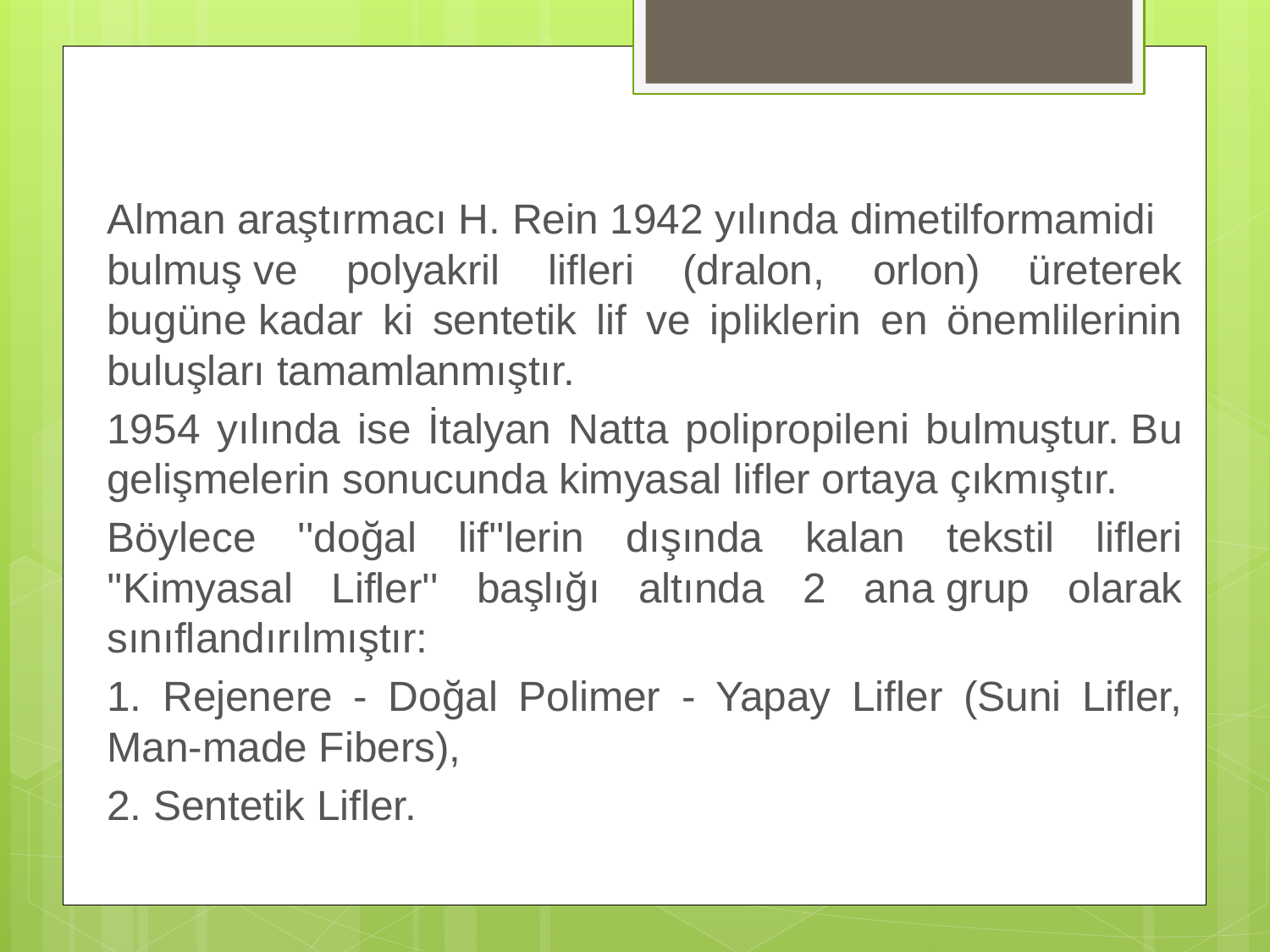

Alman araştırmacı H. Rein 1942 yılında dimetilformamidi bulmuş ve polyakril lifleri (dralon, orlon) üreterek bugüne kadar ki sentetik lif ve ipliklerin en önemlilerinin buluşları tamamlanmıştır.
1954 yılında ise İtalyan Natta polipropileni bulmuştur. Bu gelişmelerin sonucunda kimyasal lifler ortaya çıkmıştır.
Böylece ''doğal lif''lerin dışında kalan tekstil lifleri ''Kimyasal Lifler'' başlığı altında 2 ana grup olarak sınıflandırılmıştır:
1. Rejenere - Doğal Polimer - Yapay Lifler (Suni Lifler, Man-made Fibers),
2. Sentetik Lifler.